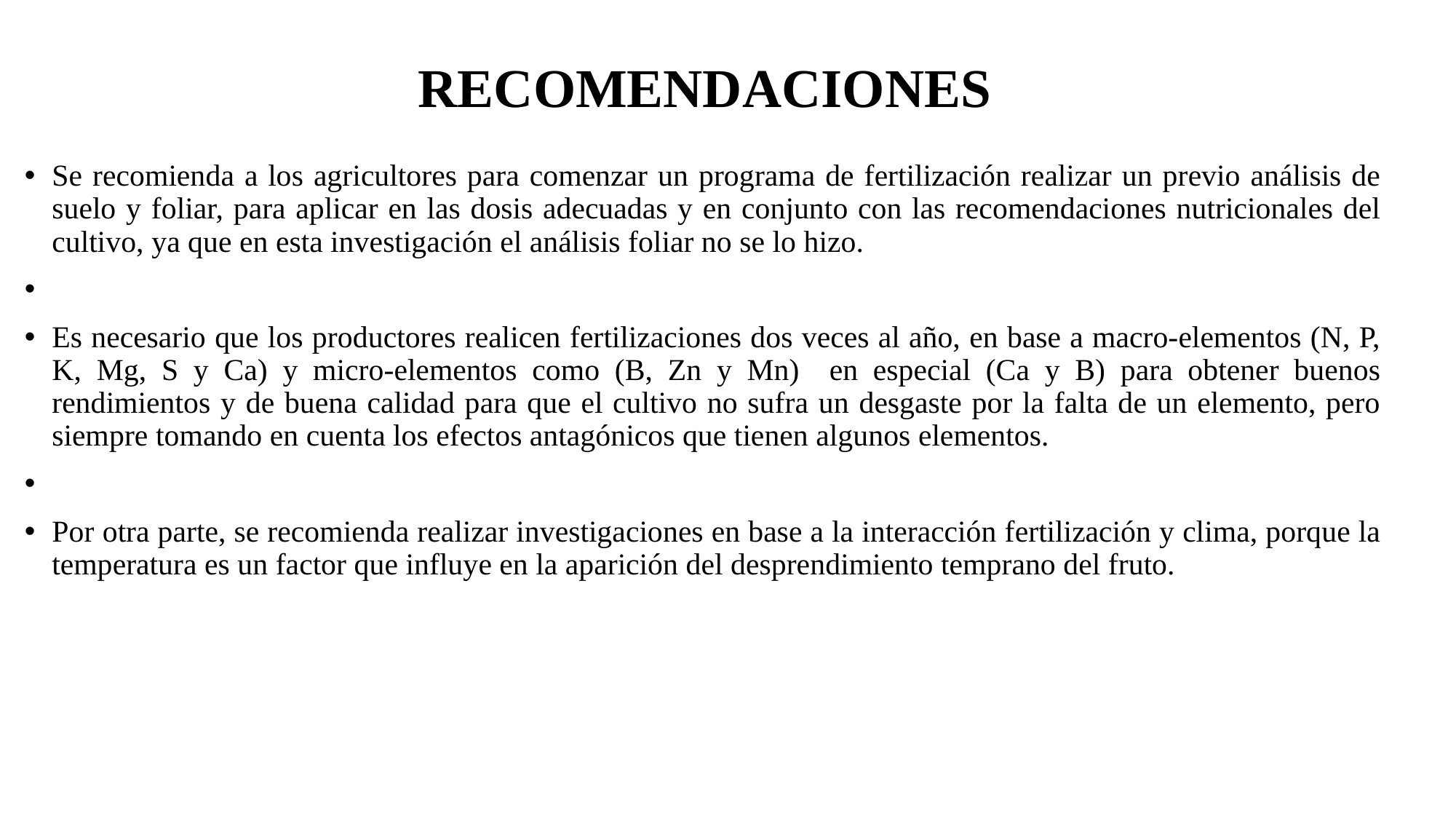

# RECOMENDACIONES
Se recomienda a los agricultores para comenzar un programa de fertilización realizar un previo análisis de suelo y foliar, para aplicar en las dosis adecuadas y en conjunto con las recomendaciones nutricionales del cultivo, ya que en esta investigación el análisis foliar no se lo hizo.

Es necesario que los productores realicen fertilizaciones dos veces al año, en base a macro-elementos (N, P, K, Mg, S y Ca) y micro-elementos como (B, Zn y Mn)  en especial (Ca y B) para obtener buenos rendimientos y de buena calidad para que el cultivo no sufra un desgaste por la falta de un elemento, pero siempre tomando en cuenta los efectos antagónicos que tienen algunos elementos.

Por otra parte, se recomienda realizar investigaciones en base a la interacción fertilización y clima, porque la temperatura es un factor que influye en la aparición del desprendimiento temprano del fruto.